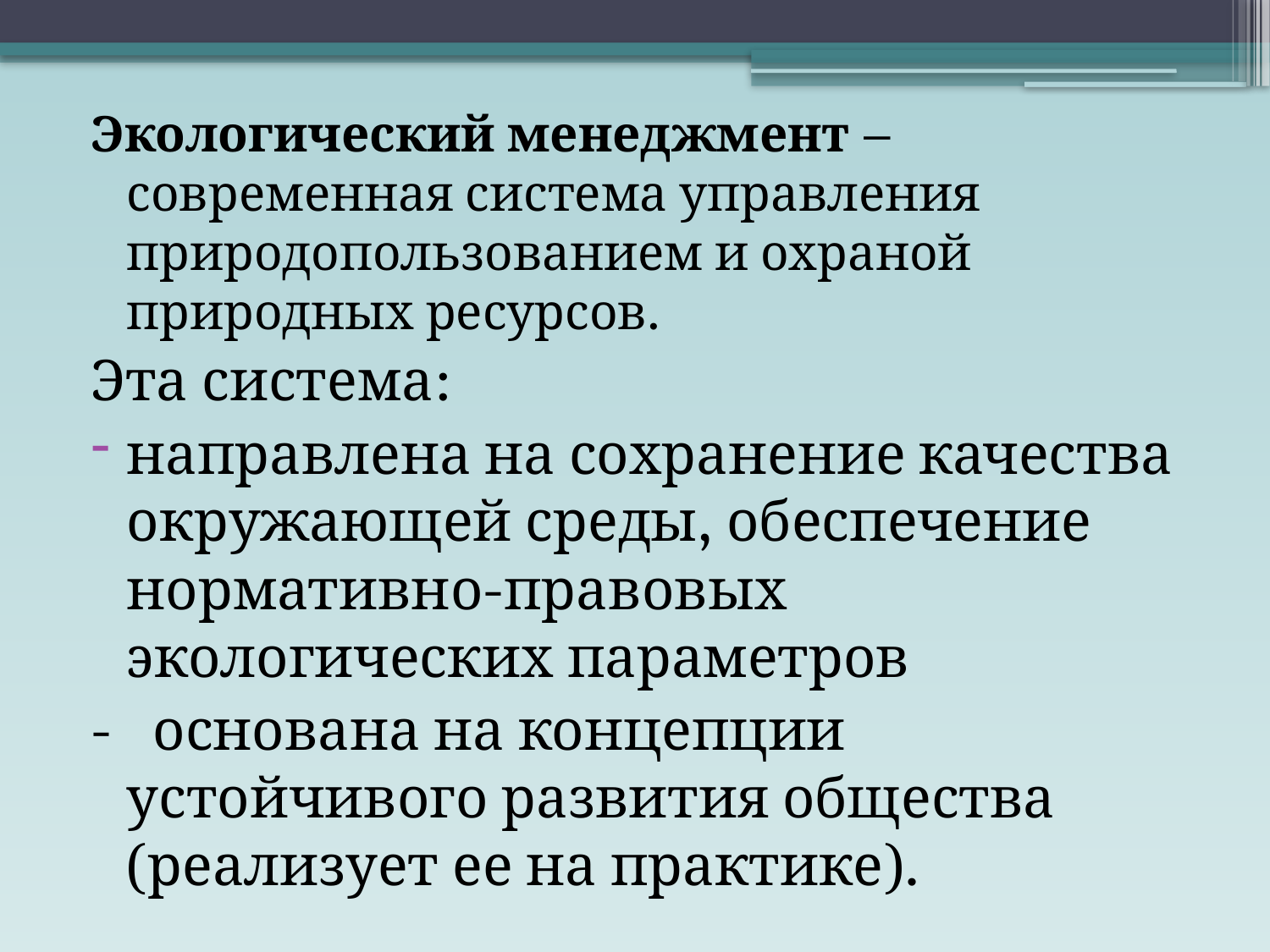

Экологический менеджмент – современная система управления природопользованием и охраной природных ресурсов.
Эта система:
направлена на сохранение качества окружающей среды, обеспечение нормативно-правовых экологических параметров
-   основана на концепции устойчивого развития общества (реализует ее на практике).